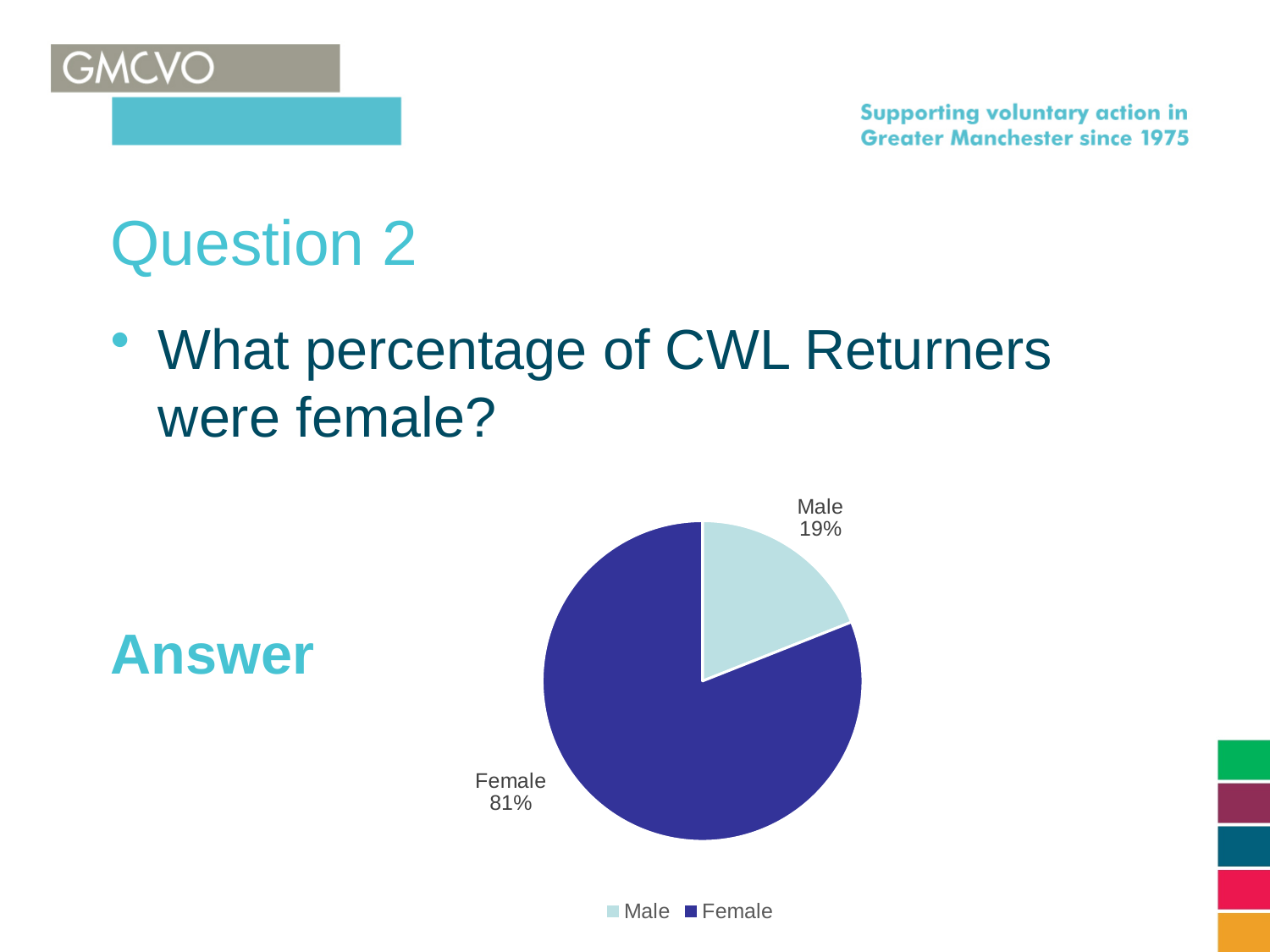

# Question 2
What percentage of CWL Returners were female?

Answer

### Chart

| Category |  |
|---|---|
| Male | 19.0 |
| Female | 81.0 |